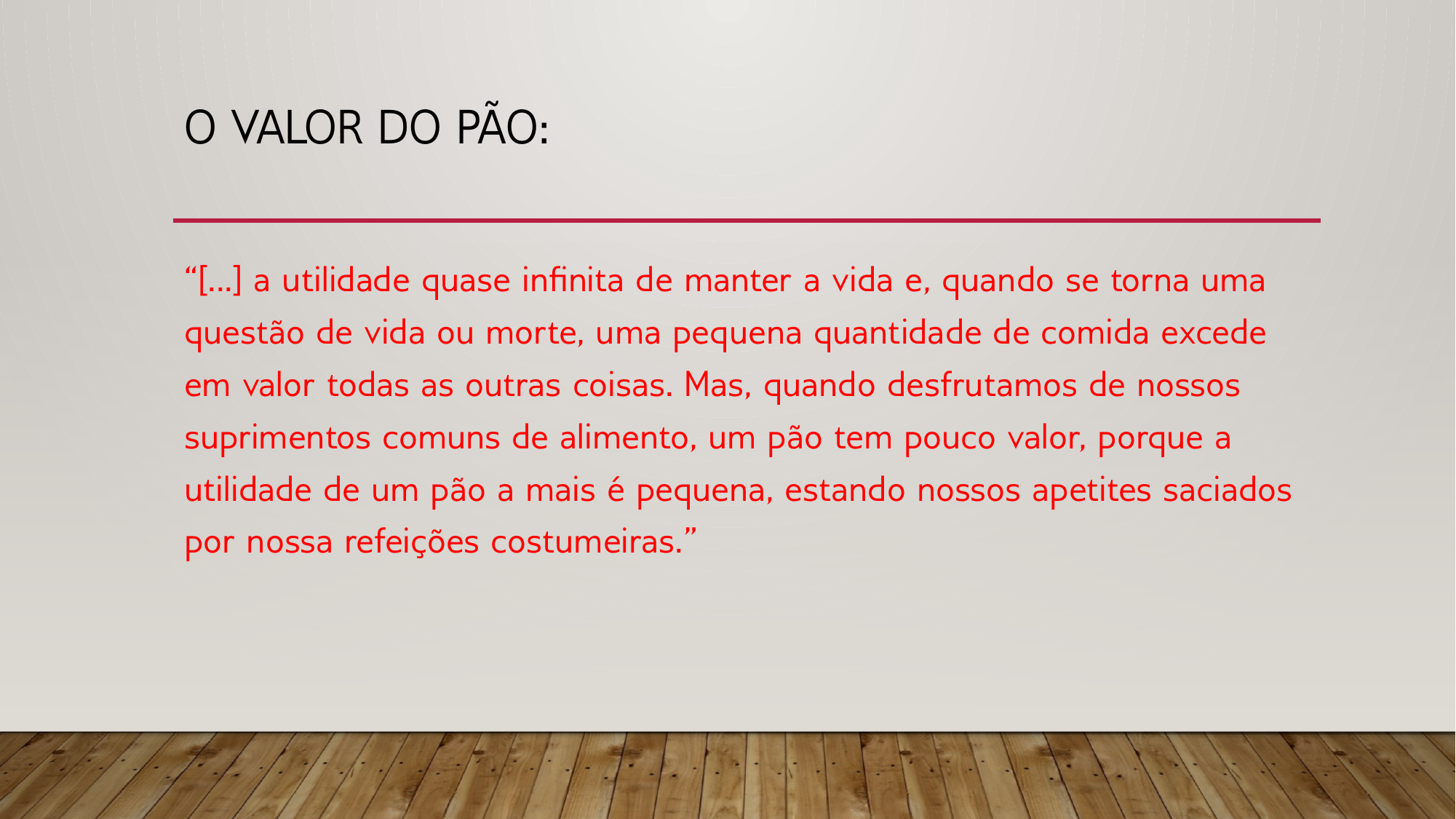

# O valor do pão:
“[...] a utilidade quase infinita de manter a vida e, quando se torna uma questão de vida ou morte, uma pequena quantidade de comida excede em valor todas as outras coisas. Mas, quando desfrutamos de nossos suprimentos comuns de alimento, um pão tem pouco valor, porque a utilidade de um pão a mais é pequena, estando nossos apetites saciados por nossa refeições costumeiras.”